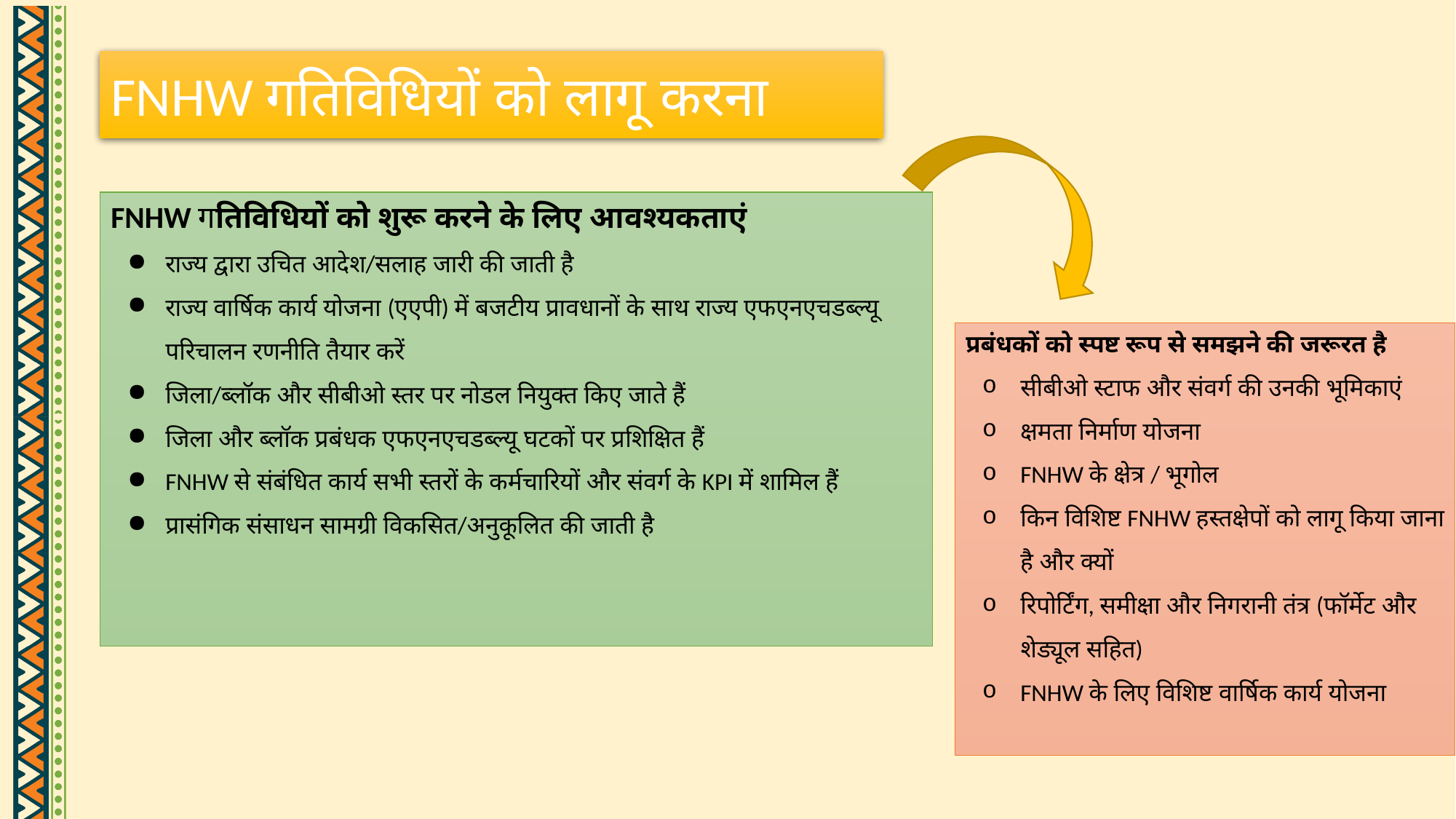

FNHW गतिविधियों को लागू करना

FNHW गतिविधियों को शुरू करने के लिए आवश्यकताएं
राज्य द्वारा उचित आदेश/सलाह जारी की जाती है
राज्य वार्षिक कार्य योजना (एएपी) में बजटीय प्रावधानों के साथ राज्य एफएनएचडब्ल्यू परिचालन रणनीति तैयार करें
जिला/ब्लॉक और सीबीओ स्तर पर नोडल नियुक्त किए जाते हैं
जिला और ब्लॉक प्रबंधक एफएनएचडब्ल्यू घटकों पर प्रशिक्षित हैं
FNHW से संबंधित कार्य सभी स्तरों के कर्मचारियों और संवर्ग के KPI में शामिल हैं
प्रासंगिक संसाधन सामग्री विकसित/अनुकूलित की जाती है

प्रबंधकों को स्पष्ट रूप से समझने की जरूरत है
सीबीओ स्टाफ और संवर्ग की उनकी भूमिकाएं
क्षमता निर्माण योजना
FNHW के क्षेत्र / भूगोल
किन विशिष्ट FNHW हस्तक्षेपों को लागू किया जाना है और क्यों
रिपोर्टिंग, समीक्षा और निगरानी तंत्र (फॉर्मेट और शेड्यूल सहित)
FNHW के लिए विशिष्ट वार्षिक कार्य योजना